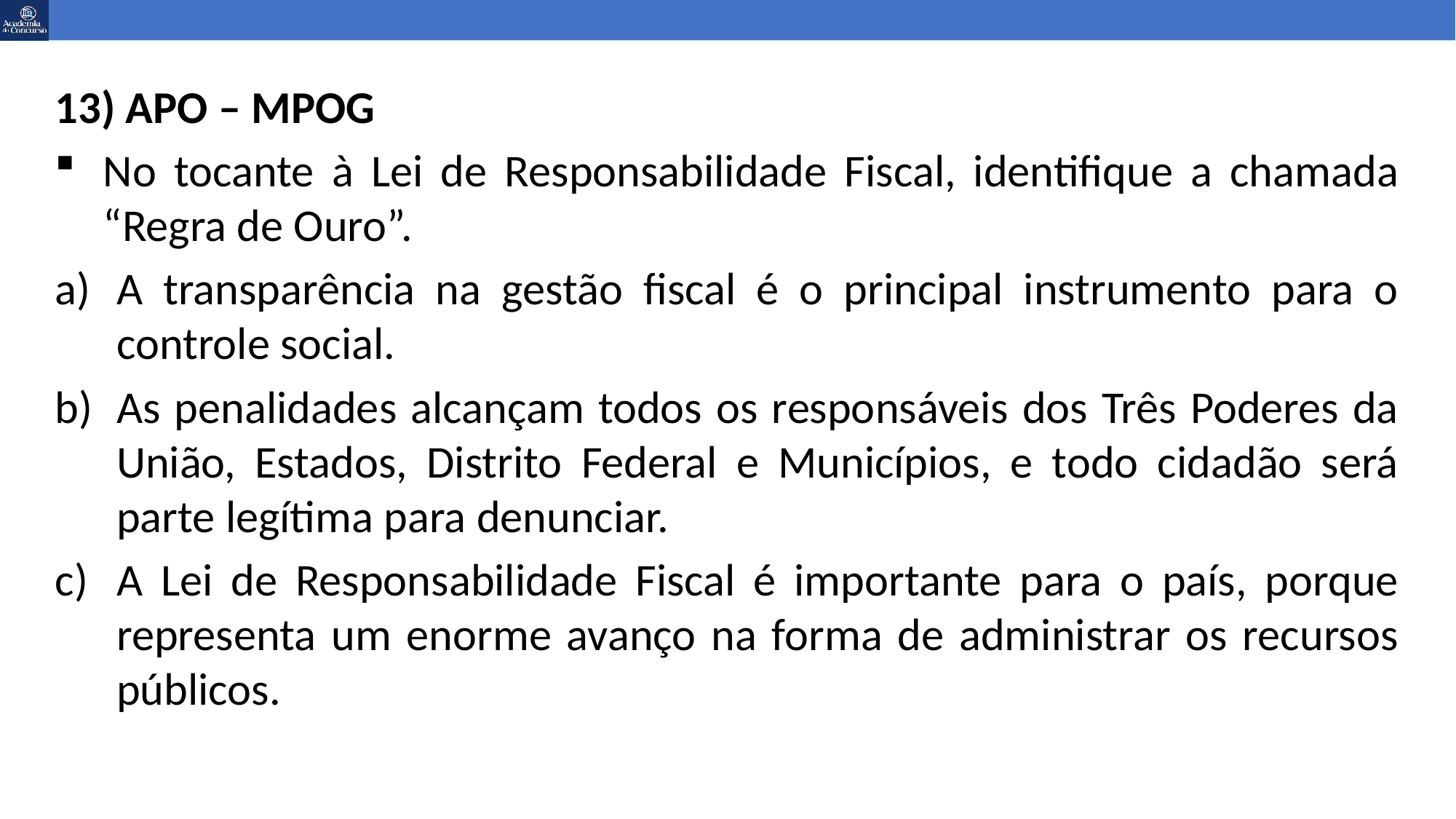

13) APO – MPOG
No tocante à Lei de Responsabilidade Fiscal, identifique a chamada “Regra de Ouro”.
A transparência na gestão fiscal é o principal instrumento para o controle social.
As penalidades alcançam todos os responsáveis dos Três Poderes da União, Estados, Distrito Federal e Municípios, e todo cidadão será parte legítima para denunciar.
A Lei de Responsabilidade Fiscal é importante para o país, porque representa um enorme avanço na forma de administrar os recursos públicos.